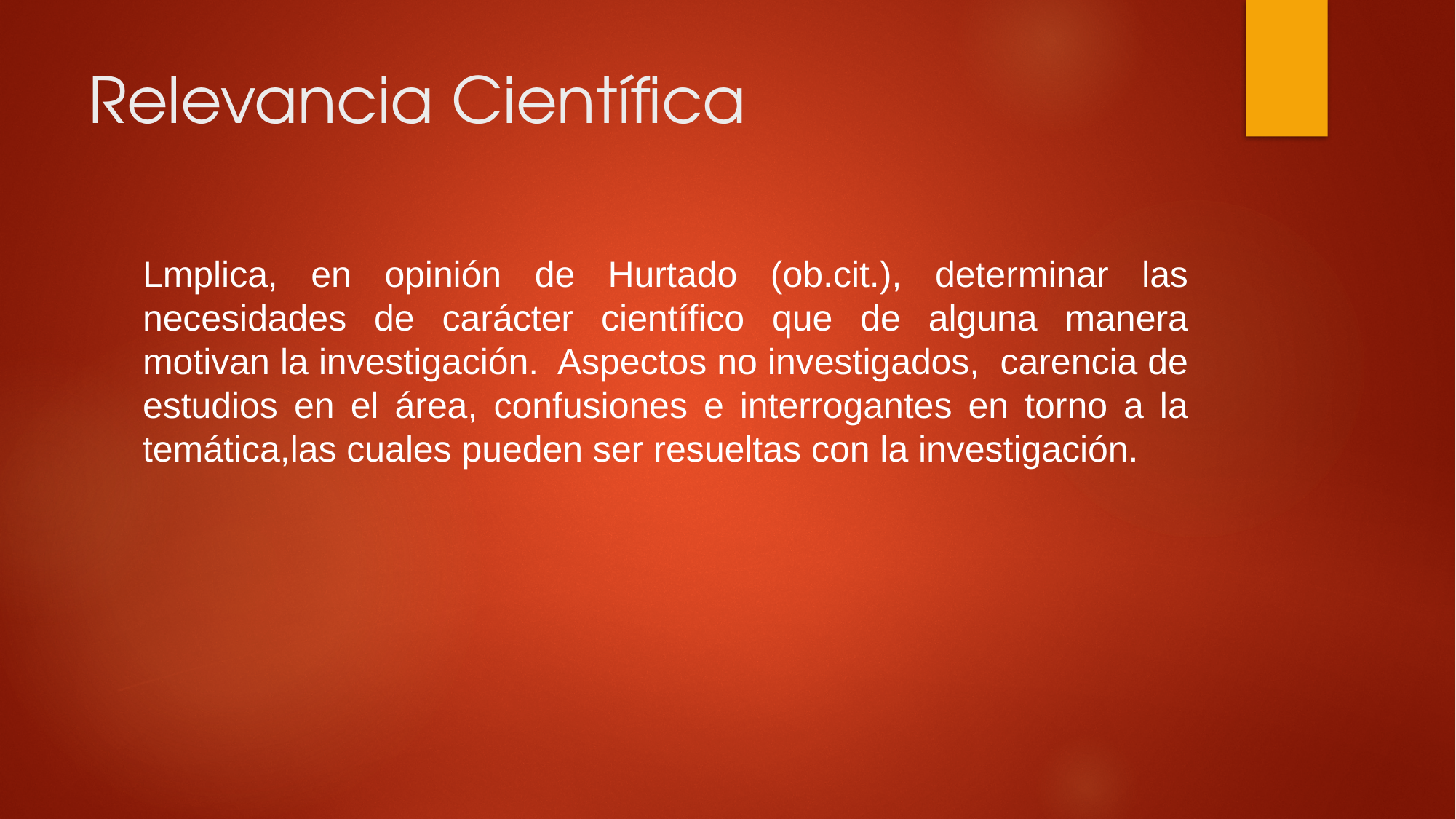

# Relevancia Científica
Lmplica, en opinión de Hurtado (ob.cit.), determinar las necesidades de carácter científico que de alguna manera motivan la investigación.  Aspectos no investigados,  carencia de estudios en el área, confusiones e interrogantes en torno a la temática,las cuales pueden ser resueltas con la investigación.